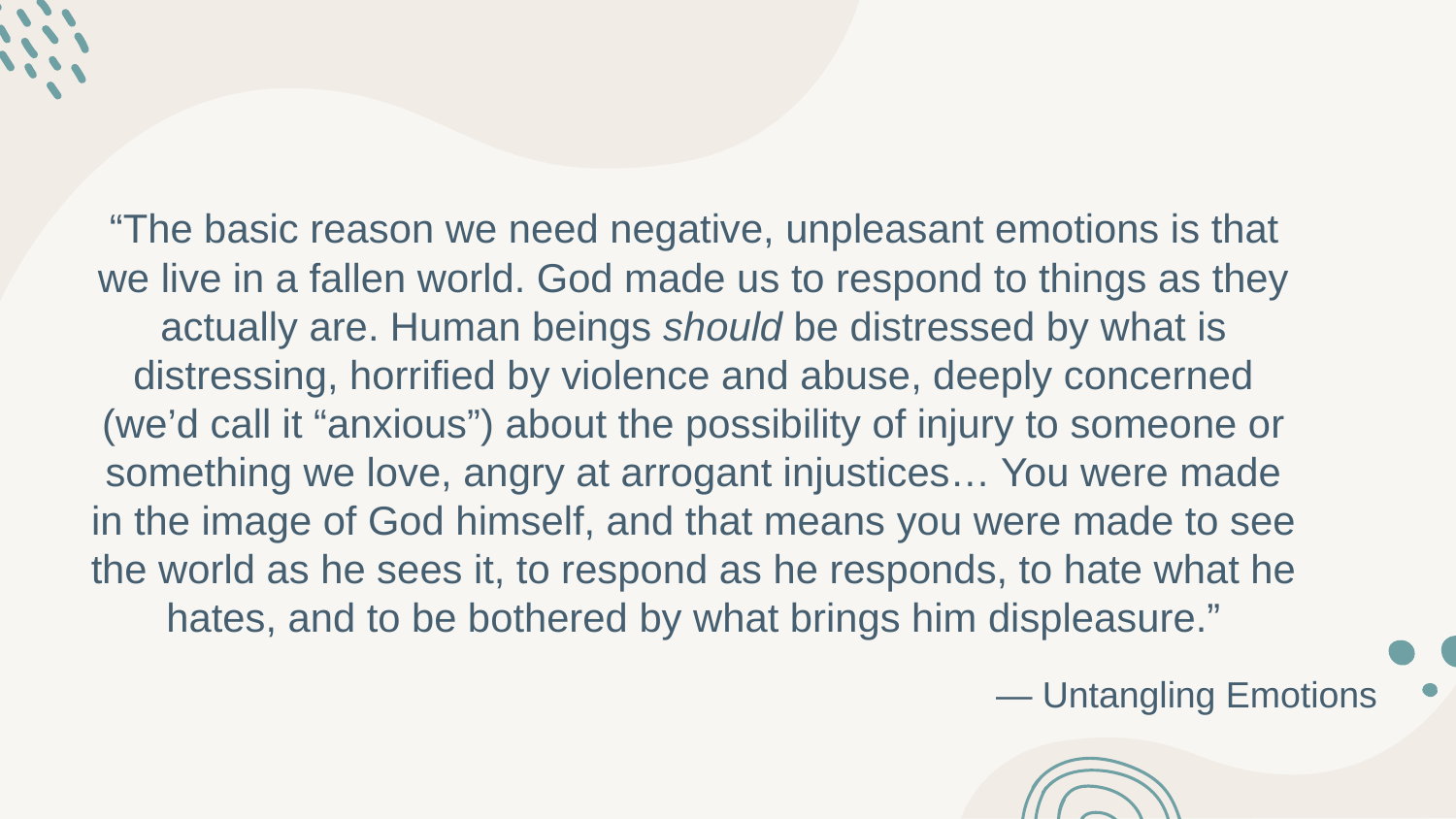

“The basic reason we need negative, unpleasant emotions is that we live in a fallen world. God made us to respond to things as they actually are. Human beings should be distressed by what is distressing, horrified by violence and abuse, deeply concerned (we’d call it “anxious”) about the possibility of injury to someone or something we love, angry at arrogant injustices… You were made in the image of God himself, and that means you were made to see the world as he sees it, to respond as he responds, to hate what he hates, and to be bothered by what brings him displeasure.”

— Untangling Emotions